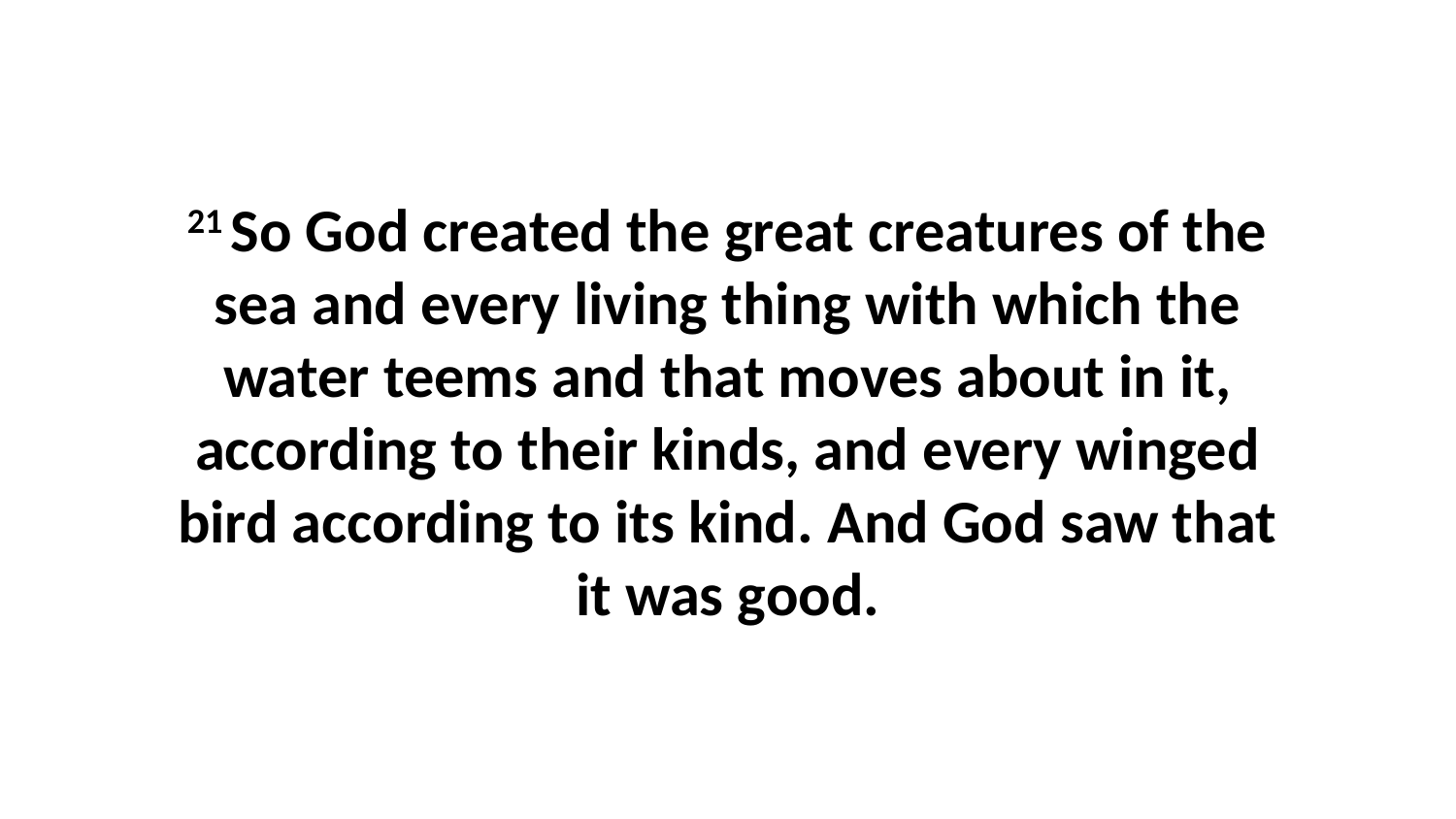

21 So God created the great creatures of the sea and every living thing with which the water teems and that moves about in it, according to their kinds, and every winged bird according to its kind. And God saw that it was good.